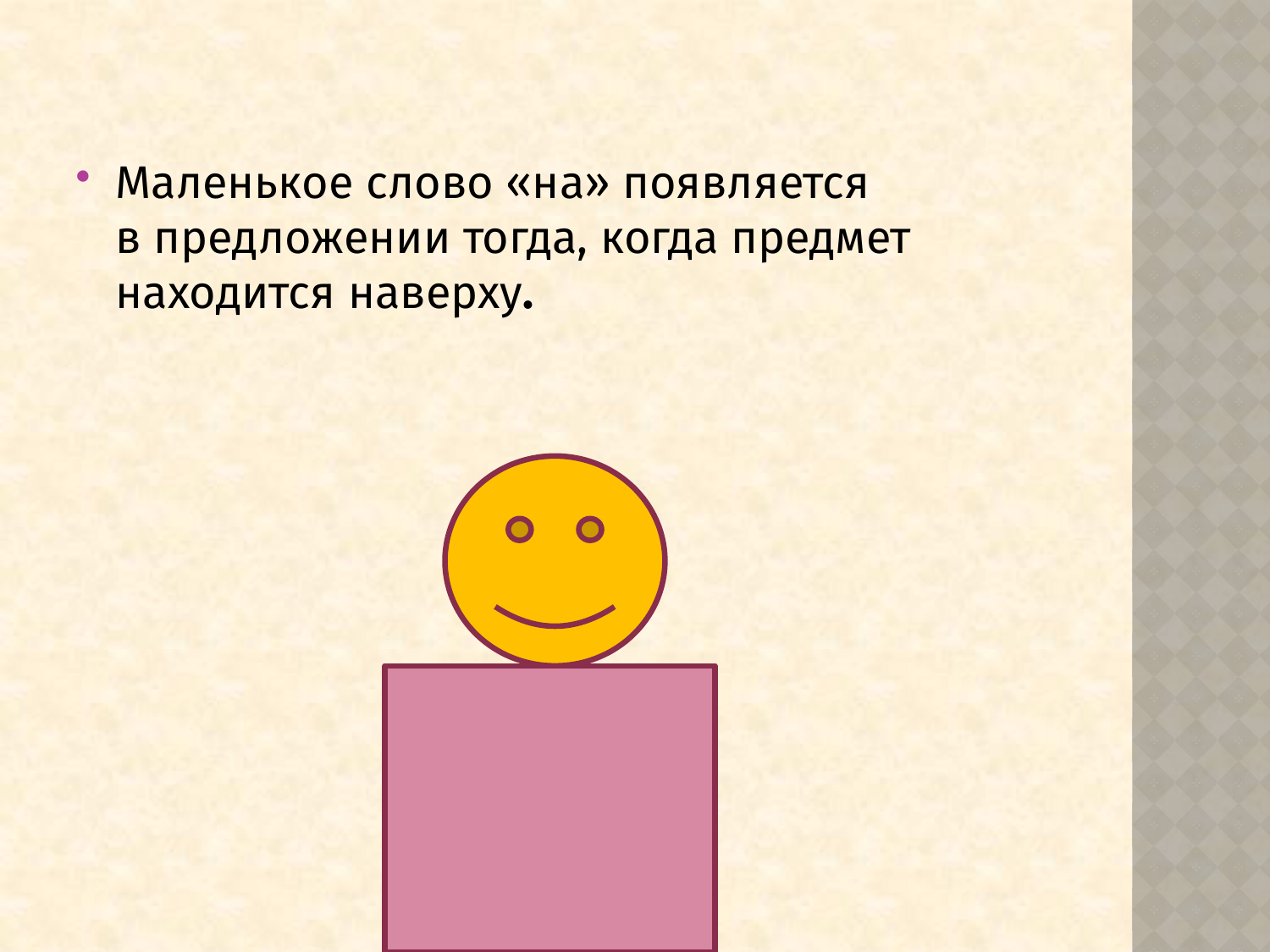

Маленькое слово «на» появляется в предложении тогда, когда предмет находится наверху.